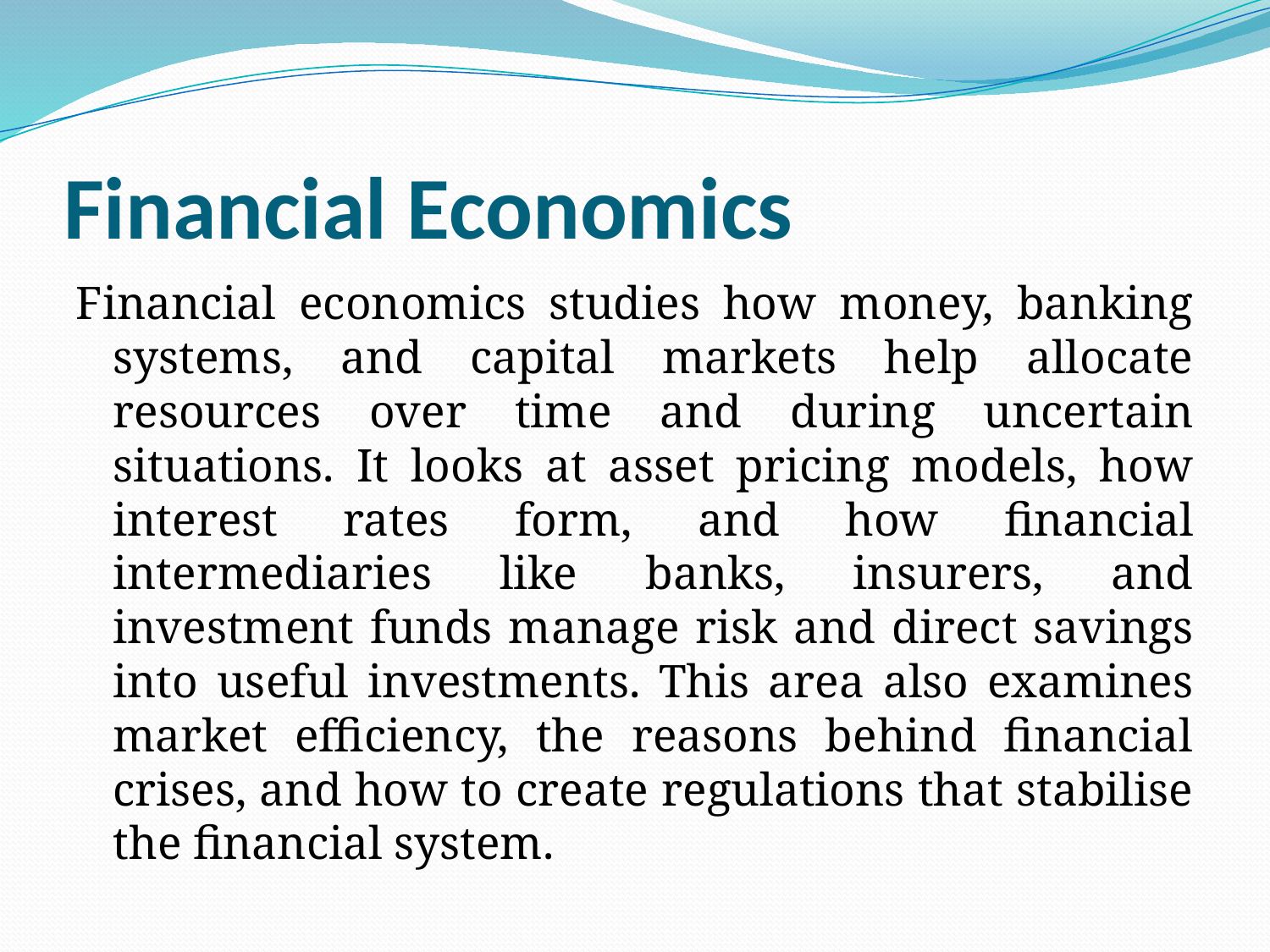

# Financial Economics
Financial economics studies how money, banking systems, and capital markets help allocate resources over time and during uncertain situations. It looks at asset pricing models, how interest rates form, and how financial intermediaries like banks, insurers, and investment funds manage risk and direct savings into useful investments. This area also examines market efficiency, the reasons behind financial crises, and how to create regulations that stabilise the financial system.